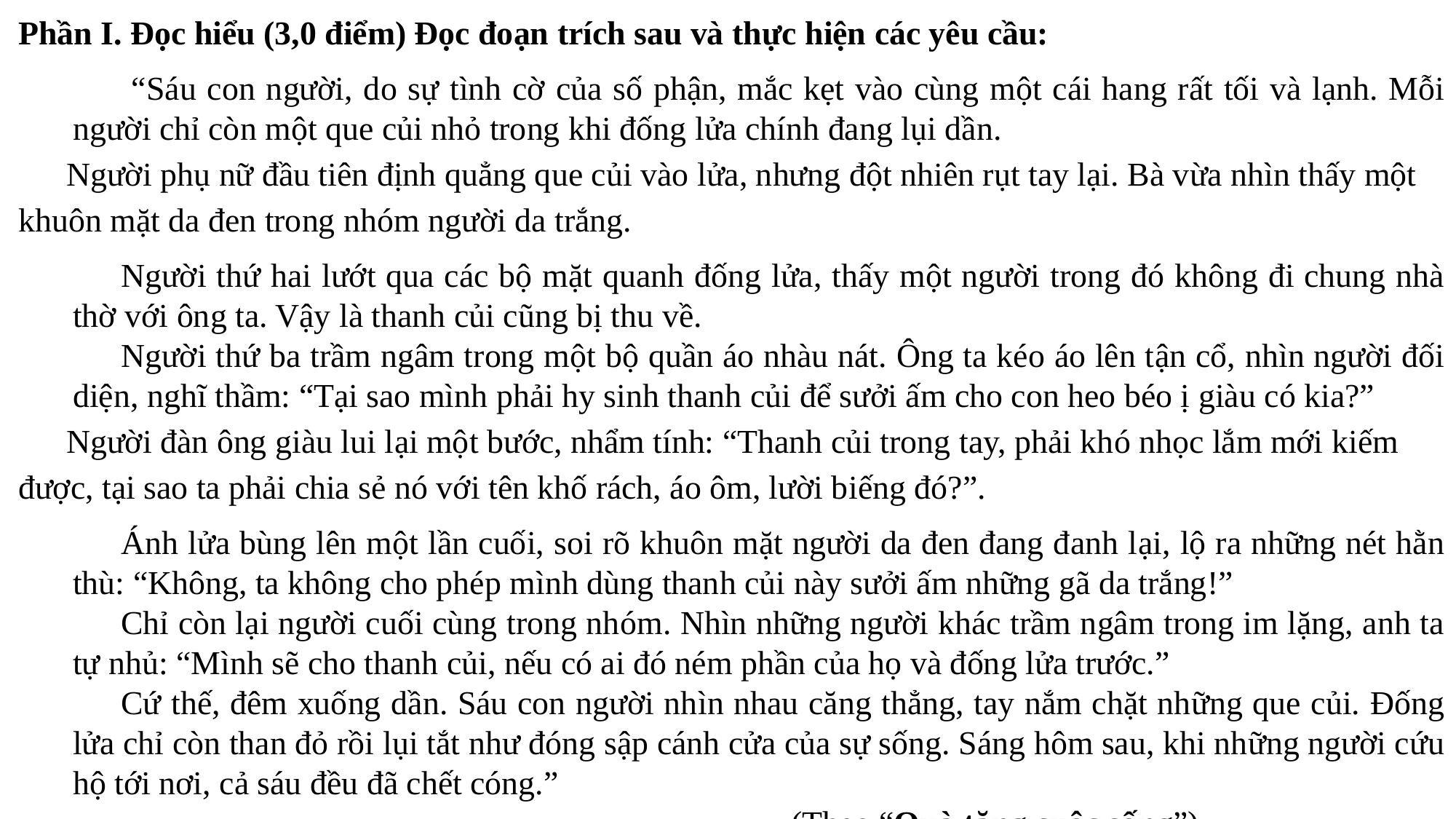

Phần I. Đọc hiểu (3,0 điểm) Đọc đoạn trích sau và thực hiện các yêu cầu:
 “Sáu con người, do sự tình cờ của số phận, mắc kẹt vào cùng một cái hang rất tối và lạnh. Mỗi người chỉ còn một que củi nhỏ trong khi đống lửa chính đang lụi dần.
Người phụ nữ đầu tiên định quẳng que củi vào lửa, nhưng đột nhiên rụt tay lại. Bà vừa nhìn thấy một khuôn mặt da đen trong nhóm người da trắng.
Người thứ hai lướt qua các bộ mặt quanh đống lửa, thấy một người trong đó không đi chung nhà thờ với ông ta. Vậy là thanh củi cũng bị thu về.
Người thứ ba trầm ngâm trong một bộ quần áo nhàu nát. Ông ta kéo áo lên tận cổ, nhìn người đối diện, nghĩ thầm: “Tại sao mình phải hy sinh thanh củi để sưởi ấm cho con heo béo ị giàu có kia?”
Người đàn ông giàu lui lại một bước, nhẩm tính: “Thanh củi trong tay, phải khó nhọc lắm mới kiếm được, tại sao ta phải chia sẻ nó với tên khố rách, áo ôm, lười biếng đó?”.
Ánh lửa bùng lên một lần cuối, soi rõ khuôn mặt người da đen đang đanh lại, lộ ra những nét hằn thù: “Không, ta không cho phép mình dùng thanh củi này sưởi ấm những gã da trắng!”
Chỉ còn lại người cuối cùng trong nhóm. Nhìn những người khác trầm ngâm trong im lặng, anh ta tự nhủ: “Mình sẽ cho thanh củi, nếu có ai đó ném phần của họ và đống lửa trước.”
Cứ thế, đêm xuống dần. Sáu con người nhìn nhau căng thẳng, tay nắm chặt những que củi. Đống lửa chỉ còn than đỏ rồi lụi tắt như đóng sập cánh cửa của sự sống. Sáng hôm sau, khi những người cứu hộ tới nơi, cả sáu đều đã chết cóng.”
                                                                                  (Theo “Quà tặng cuộc sống”)